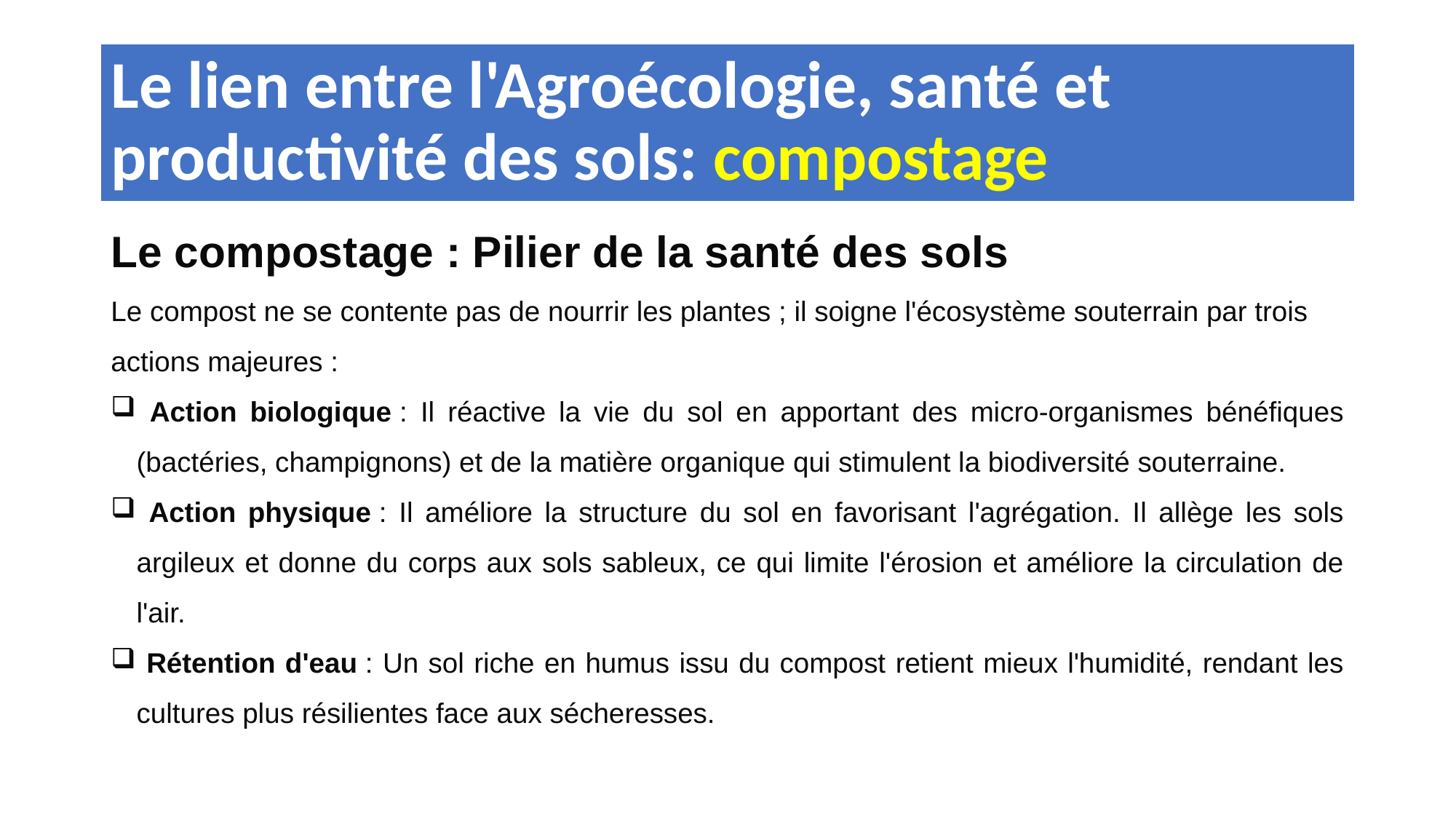

# Le lien entre l'Agroécologie, santé et productivité des sols: compostage
Le compostage : Pilier de la santé des sols
Le compost ne se contente pas de nourrir les plantes ; il soigne l'écosystème souterrain par trois actions majeures :
 Action biologique : Il réactive la vie du sol en apportant des micro-organismes bénéfiques (bactéries, champignons) et de la matière organique qui stimulent la biodiversité souterraine.
 Action physique : Il améliore la structure du sol en favorisant l'agrégation. Il allège les sols argileux et donne du corps aux sols sableux, ce qui limite l'érosion et améliore la circulation de l'air.
 Rétention d'eau : Un sol riche en humus issu du compost retient mieux l'humidité, rendant les cultures plus résilientes face aux sécheresses.